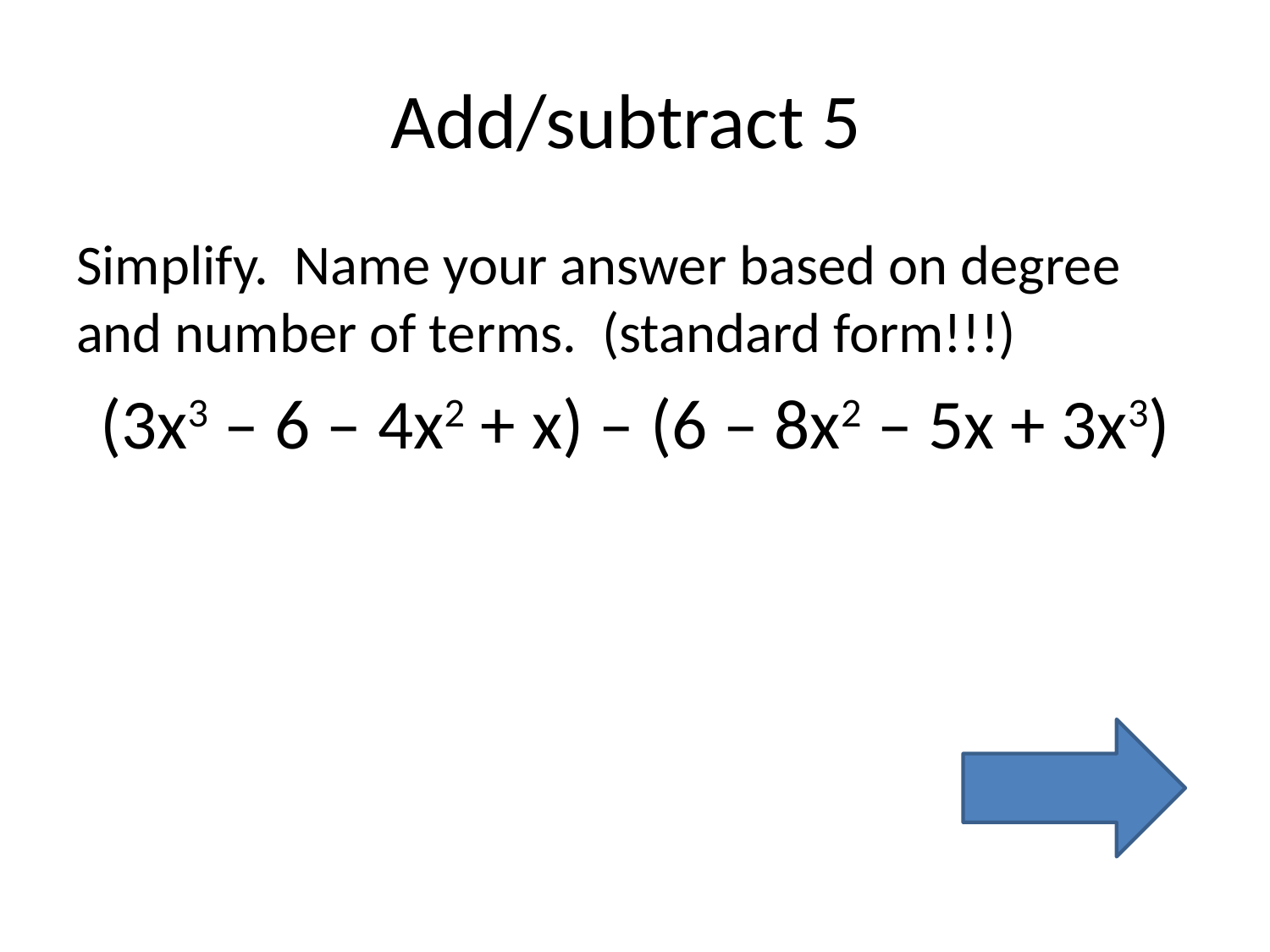

# Add/subtract 5
Simplify.  Name your answer based on degree and number of terms.  (standard form!!!)
(3x3 – 6 – 4x2 + x) – (6 – 8x2 – 5x + 3x3)